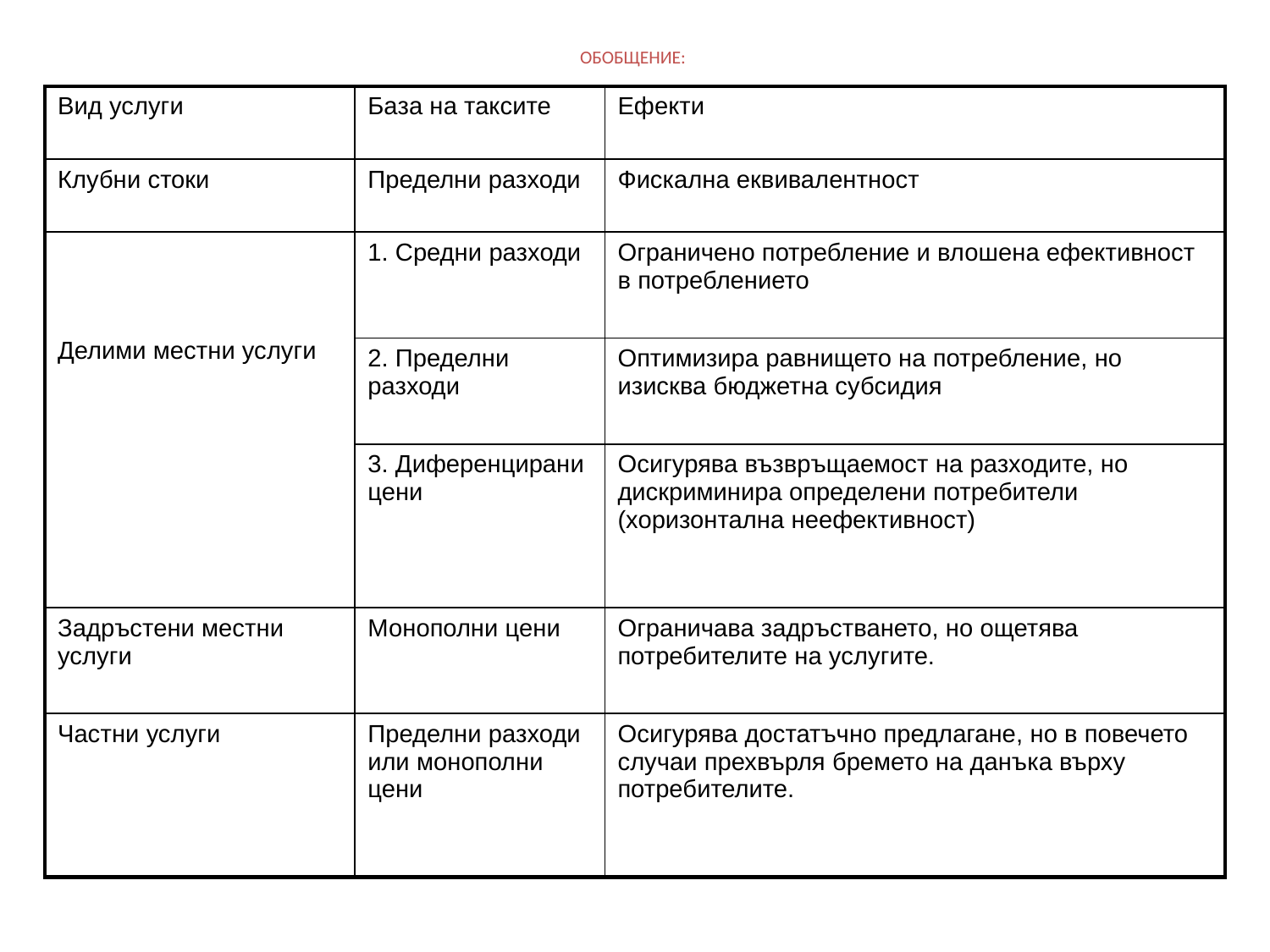

ОБОБЩЕНИЕ:
| Вид услуги | База на таксите | Ефекти |
| --- | --- | --- |
| Клубни стоки | Пределни разходи | Фискална еквивалентност |
| Делими местни услуги | 1. Средни разходи | Ограничено потребление и влошена ефективност в потреблението |
|  | 2. Пределни разходи | Оптимизира равнището на потребление, но изисква бюджетна субсидия |
|  | 3. Диференцирани цени | Осигурява възвръщаемост на разходите, но дискриминира определени потребители (хоризонтална неефективност) |
| Задръстени местни услуги | Монополни цени | Ограничава задръстването, но ощетява потребителите на услугите. |
| Частни услуги | Пределни разходи или монополни цени | Осигурява достатъчно предлагане, но в повечето случаи прехвърля бремето на данъка върху потребителите. |